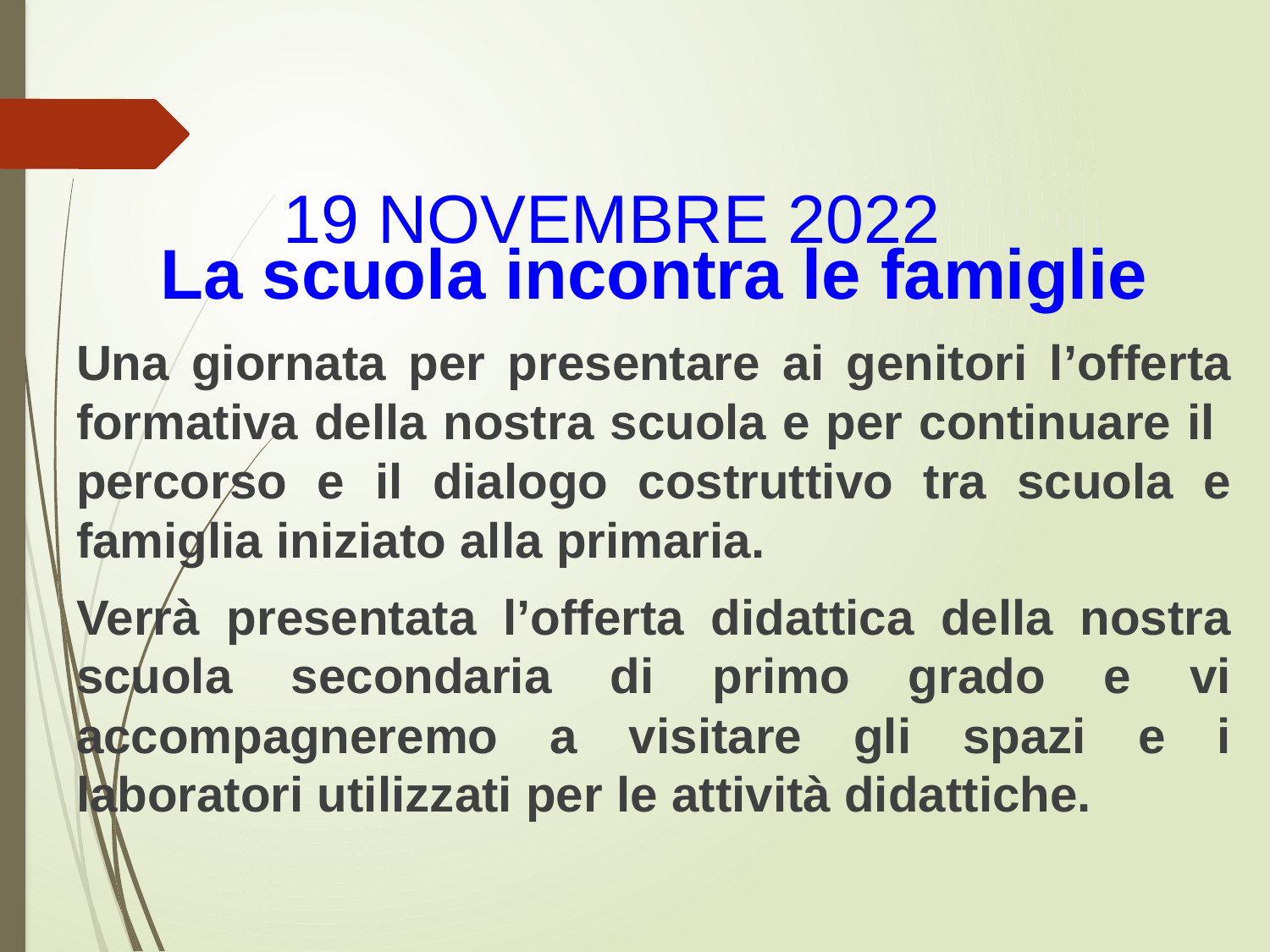

# 19 NOVEMBRE 2022
La scuola incontra le famiglie
Una giornata per presentare ai genitori l’offerta formativa della nostra scuola e per continuare il  percorso e il dialogo costruttivo tra scuola e famiglia iniziato alla primaria.
Verrà presentata l’offerta didattica della nostra scuola secondaria di primo grado e vi accompagneremo a visitare gli spazi e i laboratori utilizzati per le attività didattiche.